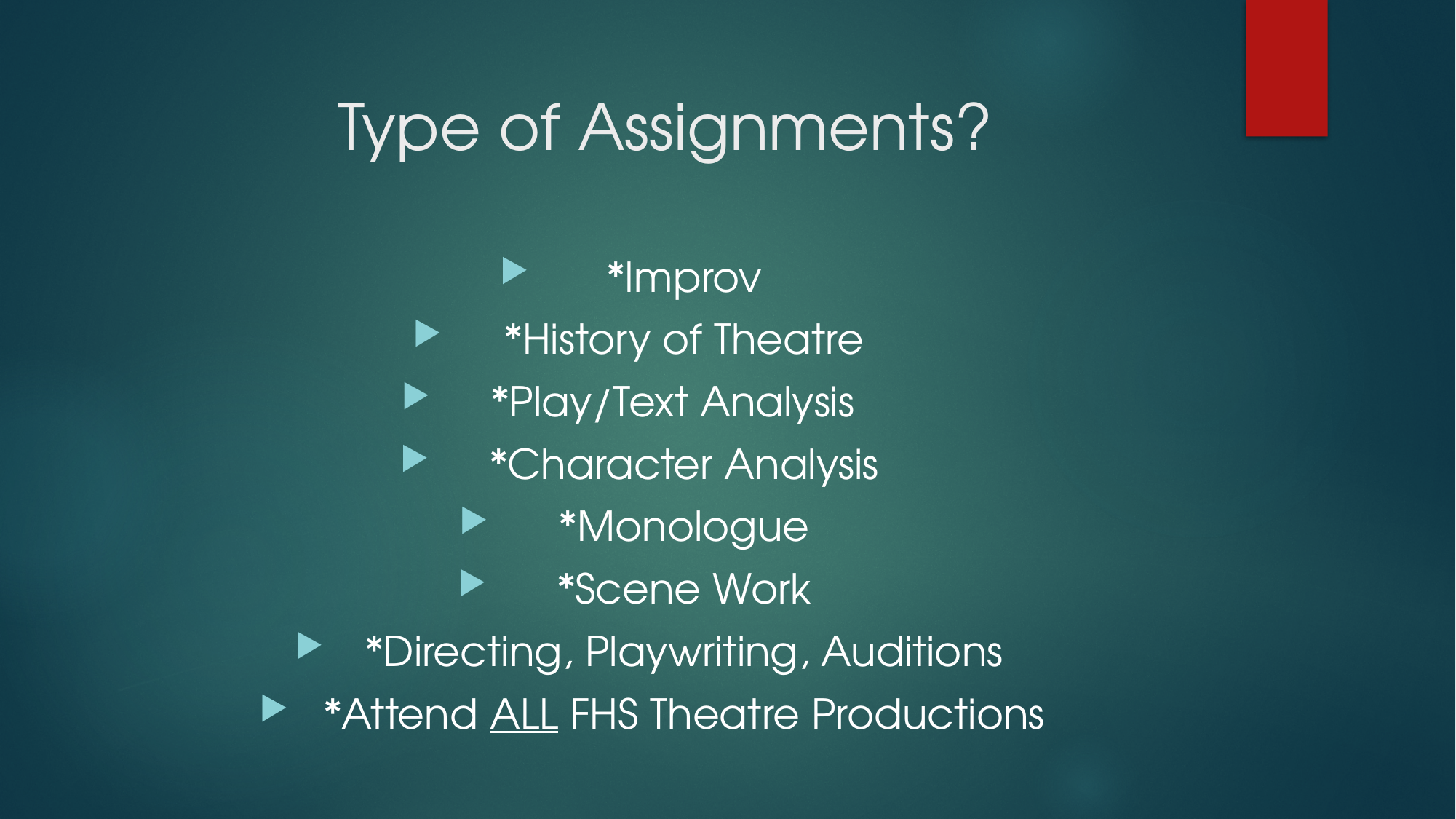

# Type of Assignments?
*Improv
*History of Theatre
*Play/Text Analysis
*Character Analysis
*Monologue
*Scene Work
*Directing, Playwriting, Auditions
*Attend ALL FHS Theatre Productions